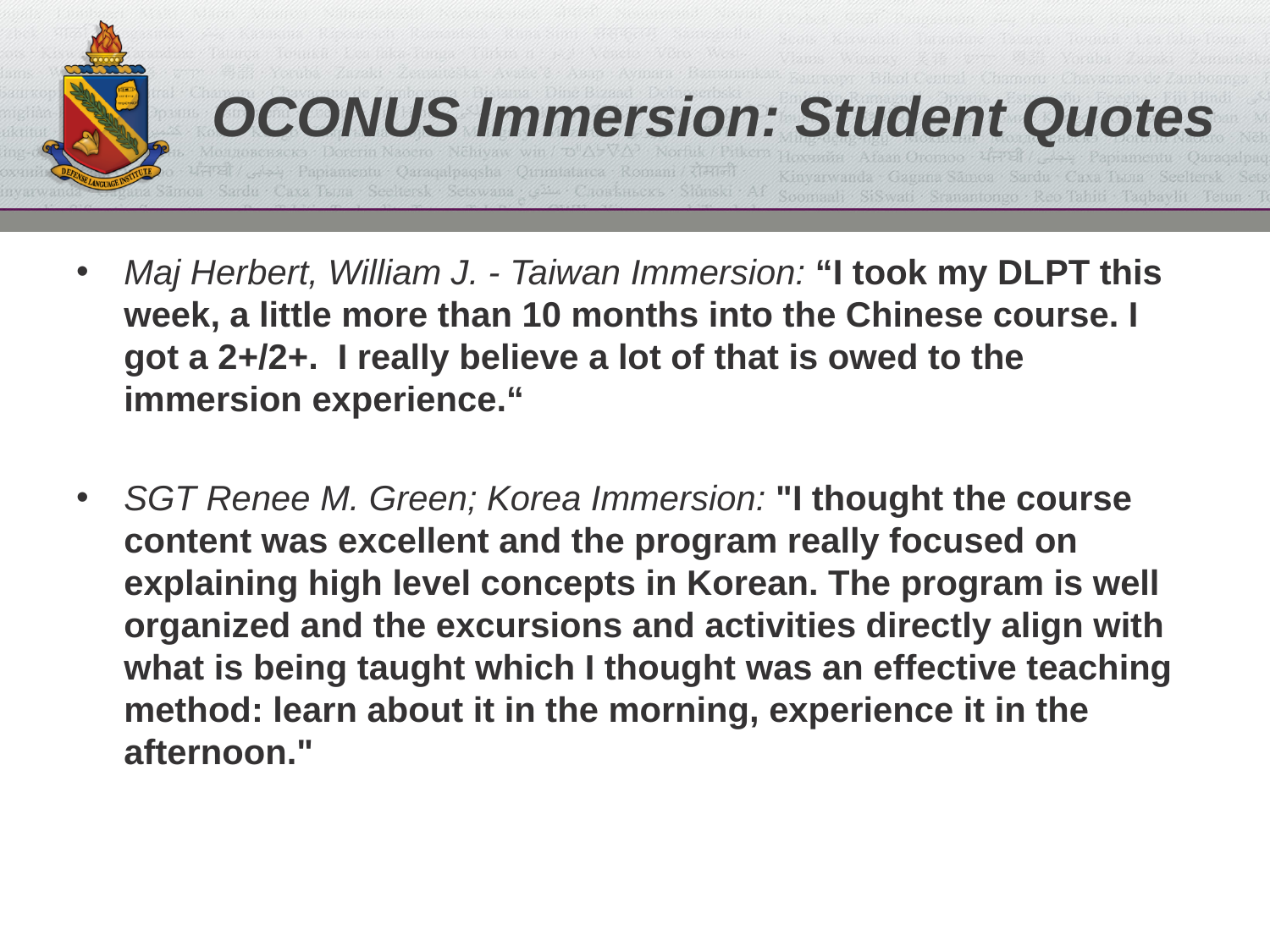

OCONUS Immersion: Student Quotes
Maj Herbert, William J. - Taiwan Immersion: “I took my DLPT this week, a little more than 10 months into the Chinese course. I got a 2+/2+.  I really believe a lot of that is owed to the immersion experience.“

SGT Renee M. Green; Korea Immersion: "I thought the course content was excellent and the program really focused on explaining high level concepts in Korean. The program is well organized and the excursions and activities directly align with what is being taught which I thought was an effective teaching method: learn about it in the morning, experience it in the afternoon."